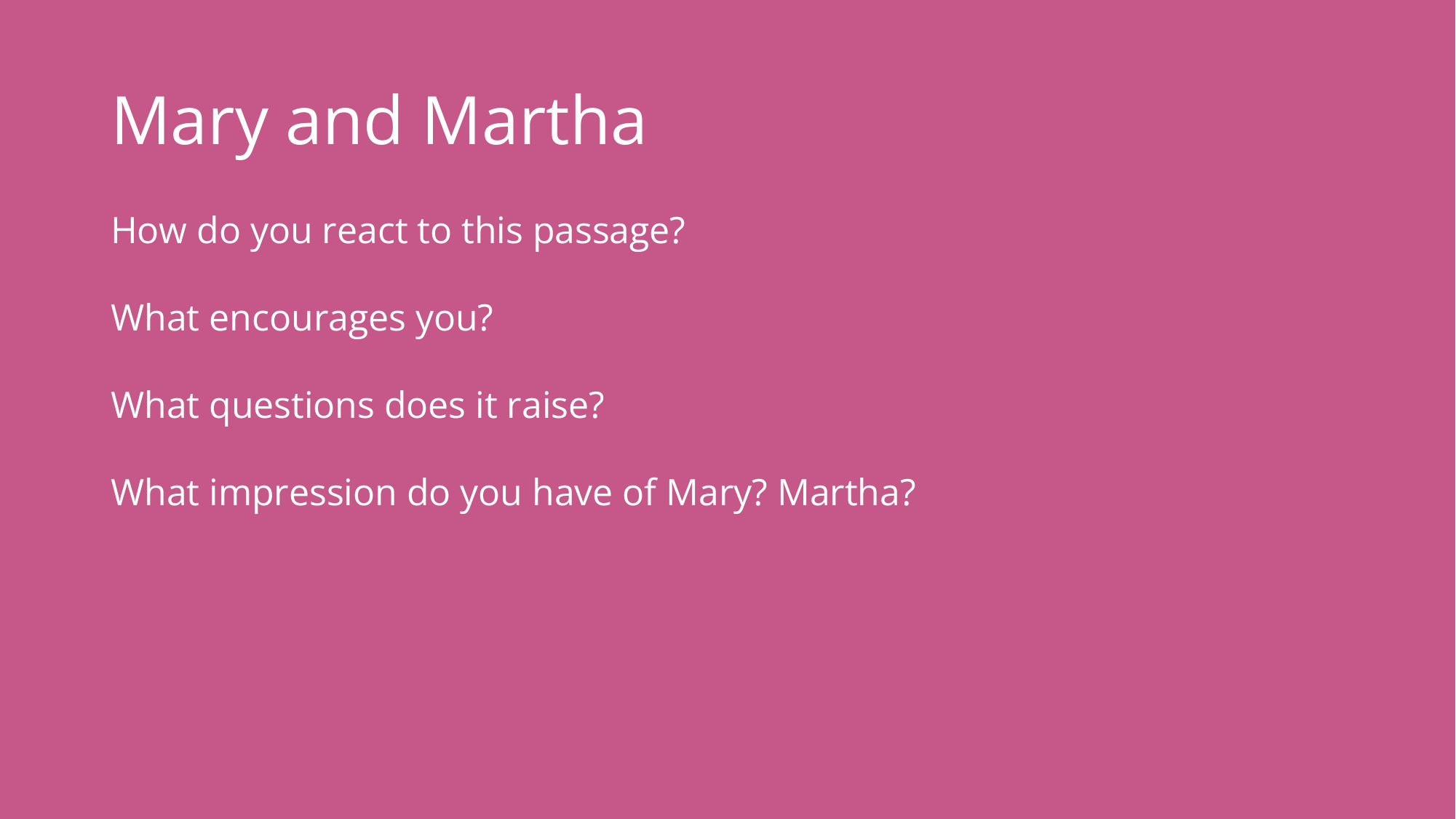

# Mary and Martha
How do you react to this passage?

What encourages you?

What questions does it raise?

What impression do you have of Mary? Martha?